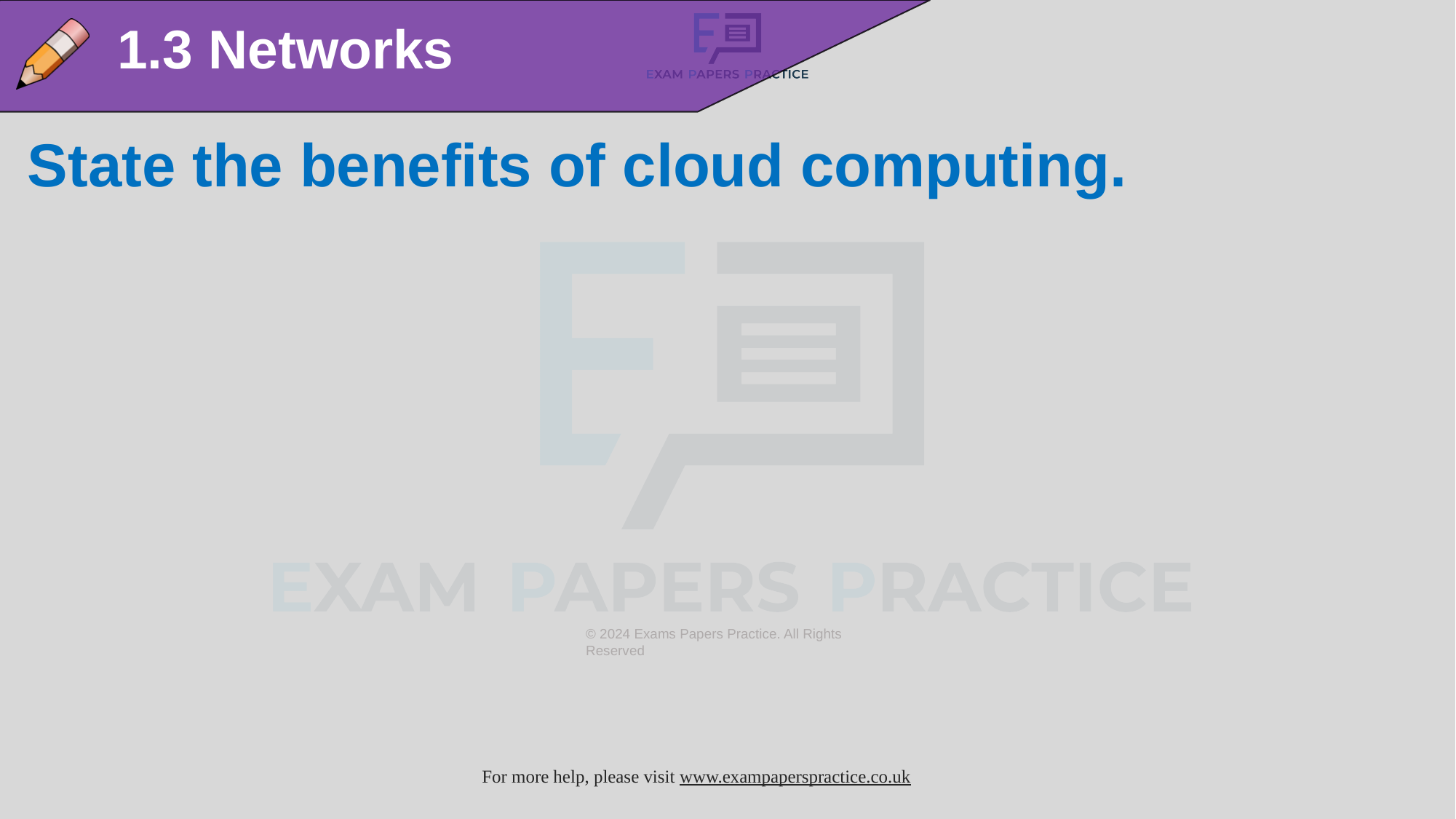

1.3 Networks
State the benefits of cloud computing.